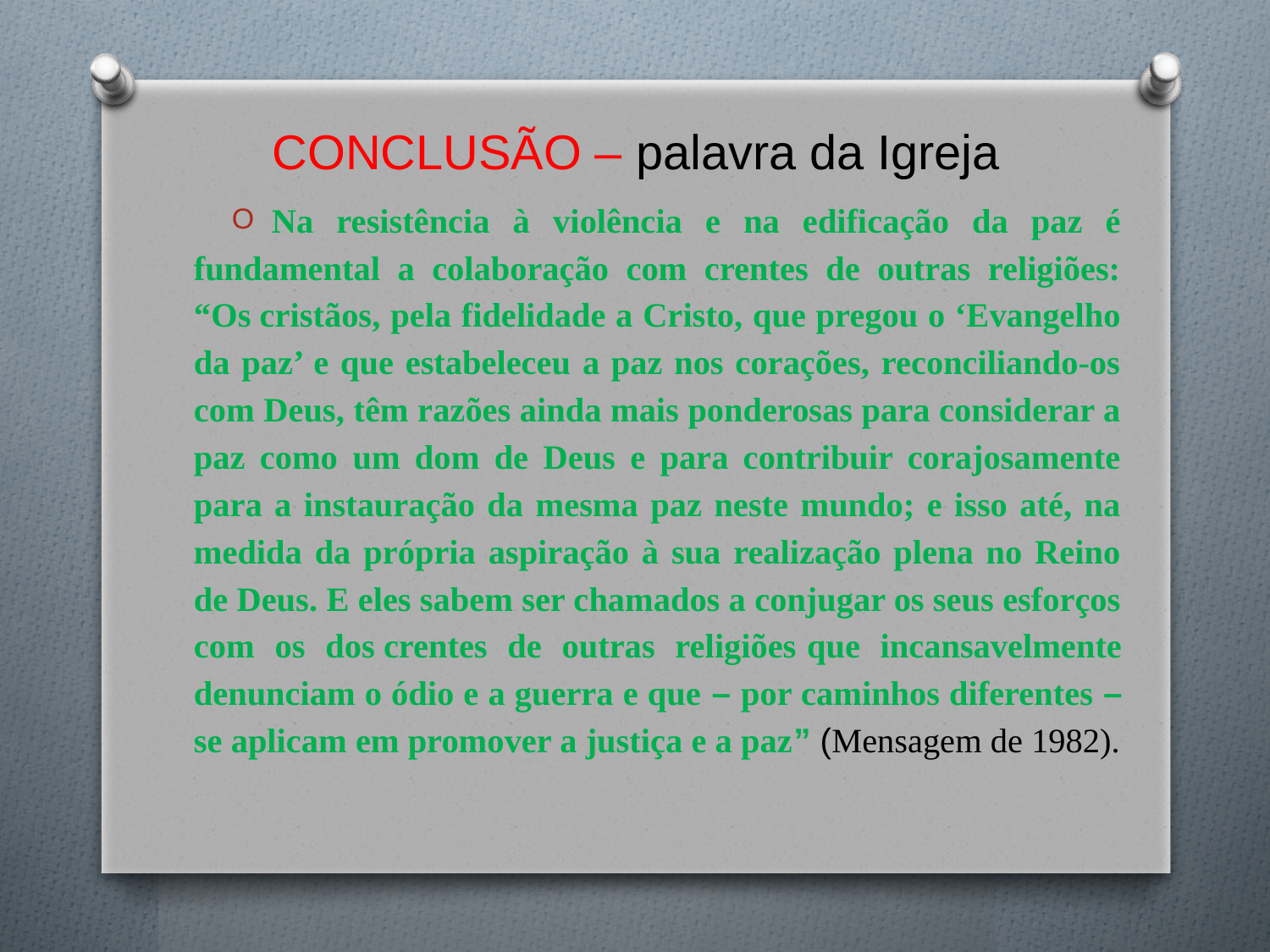

# CONCLUSÃO – palavra da Igreja
Na resistência à violência e na edificação da paz é fundamental a colaboração com crentes de outras religiões: “Os cristãos, pela fidelidade a Cristo, que pregou o ‘Evangelho da paz’ e que estabeleceu a paz nos corações, reconciliando-os com Deus, têm razões ainda mais ponderosas para considerar a paz como um dom de Deus e para contribuir corajosamente para a instauração da mesma paz neste mundo; e isso até, na medida da própria aspiração à sua realização plena no Reino de Deus. E eles sabem ser chamados a conjugar os seus esforços com os dos crentes de outras religiões que incansavelmente denunciam o ódio e a guerra e que – por caminhos diferentes – se aplicam em promover a justiça e a paz” (Mensagem de 1982).